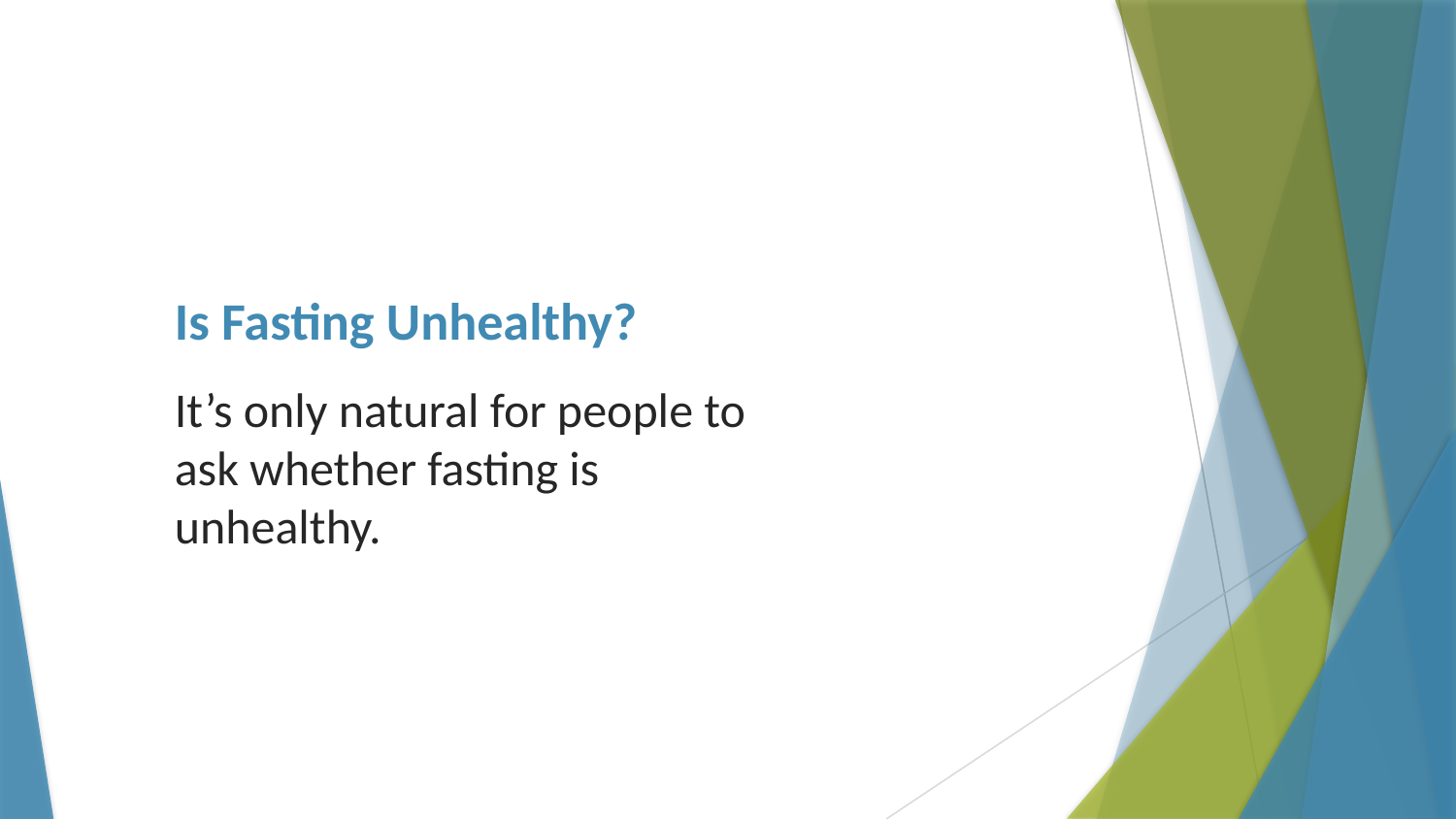

# Is Fasting Unhealthy?
It’s only natural for people to ask whether fasting is unhealthy.